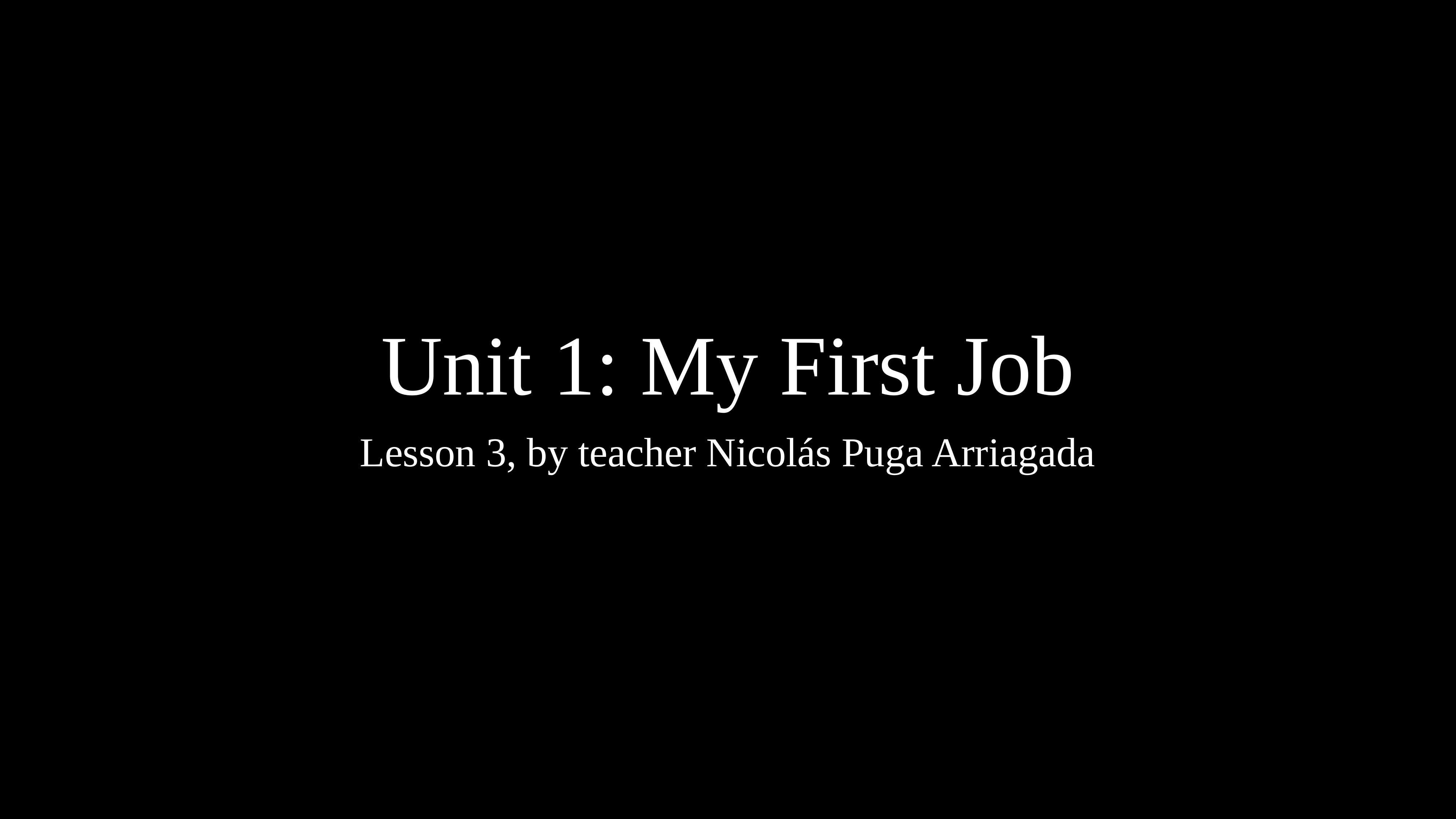

# Unit 1: My First Job
Lesson 3, by teacher Nicolás Puga Arriagada